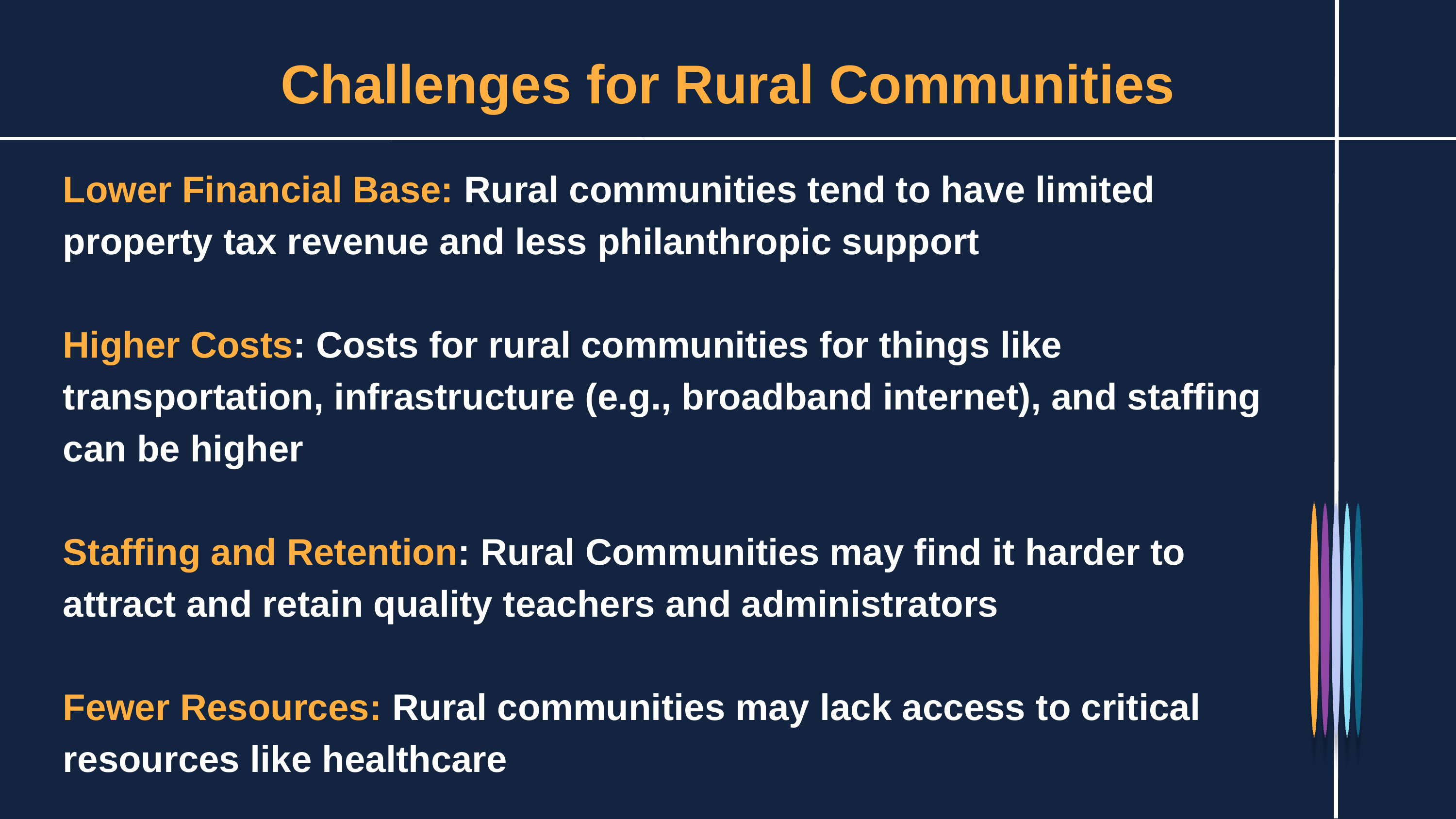

Challenges for Rural Communities

Lower Financial Base: Rural communities tend to have limited property tax revenue and less philanthropic support

Higher Costs: Costs for rural communities for things like transportation, infrastructure (e.g., broadband internet), and staffing can be higher

Staffing and Retention: Rural Communities may find it harder to attract and retain quality teachers and administrators

Fewer Resources: Rural communities may lack access to critical resources like healthcare